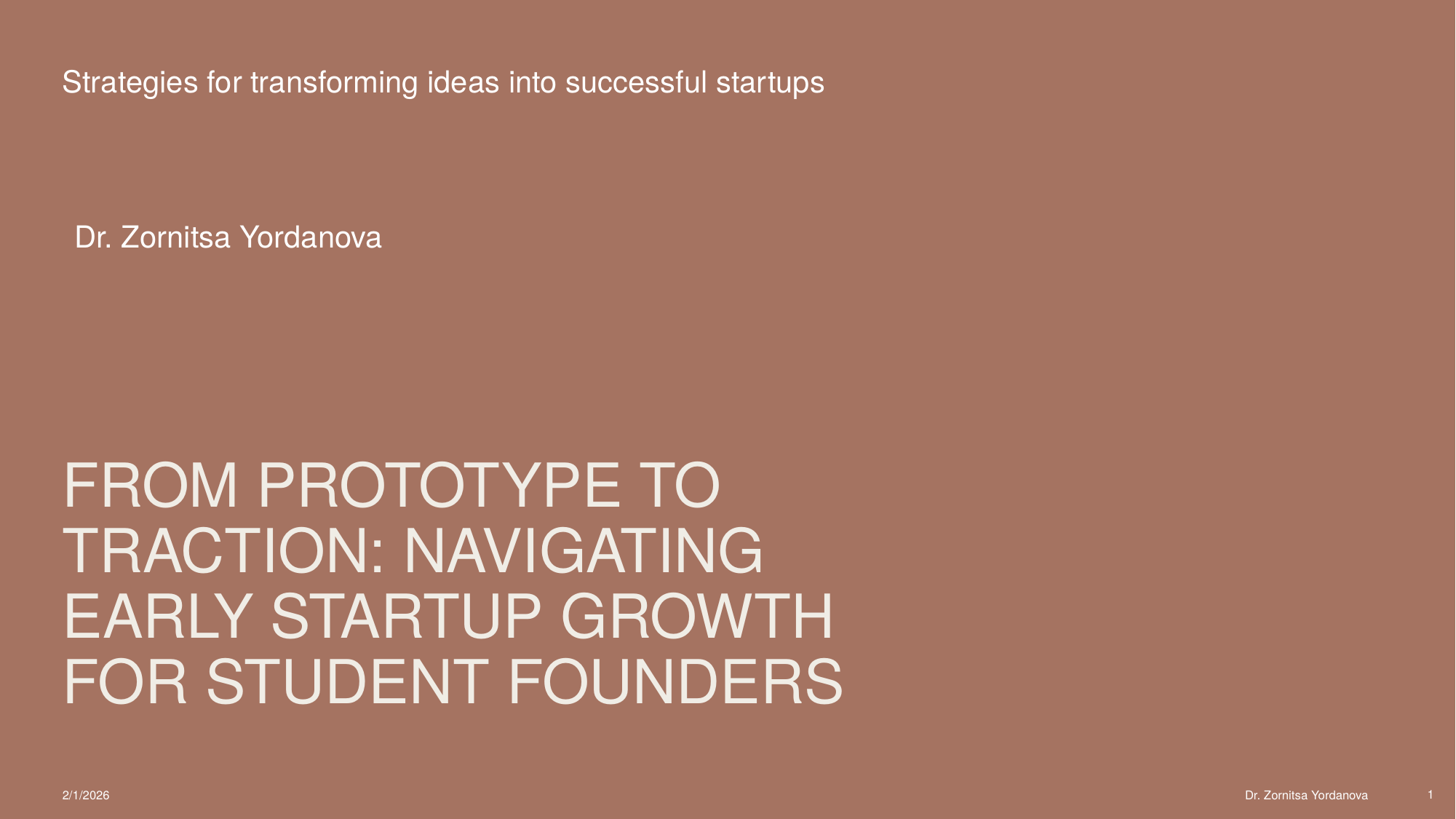

Strategies for transforming ideas into successful startups
Dr. Zornitsa Yordanova
# From Prototype to Traction: Navigating Early Startup Growth for Student Founders
2/1/2026
Dr. Zornitsa Yordanova
1